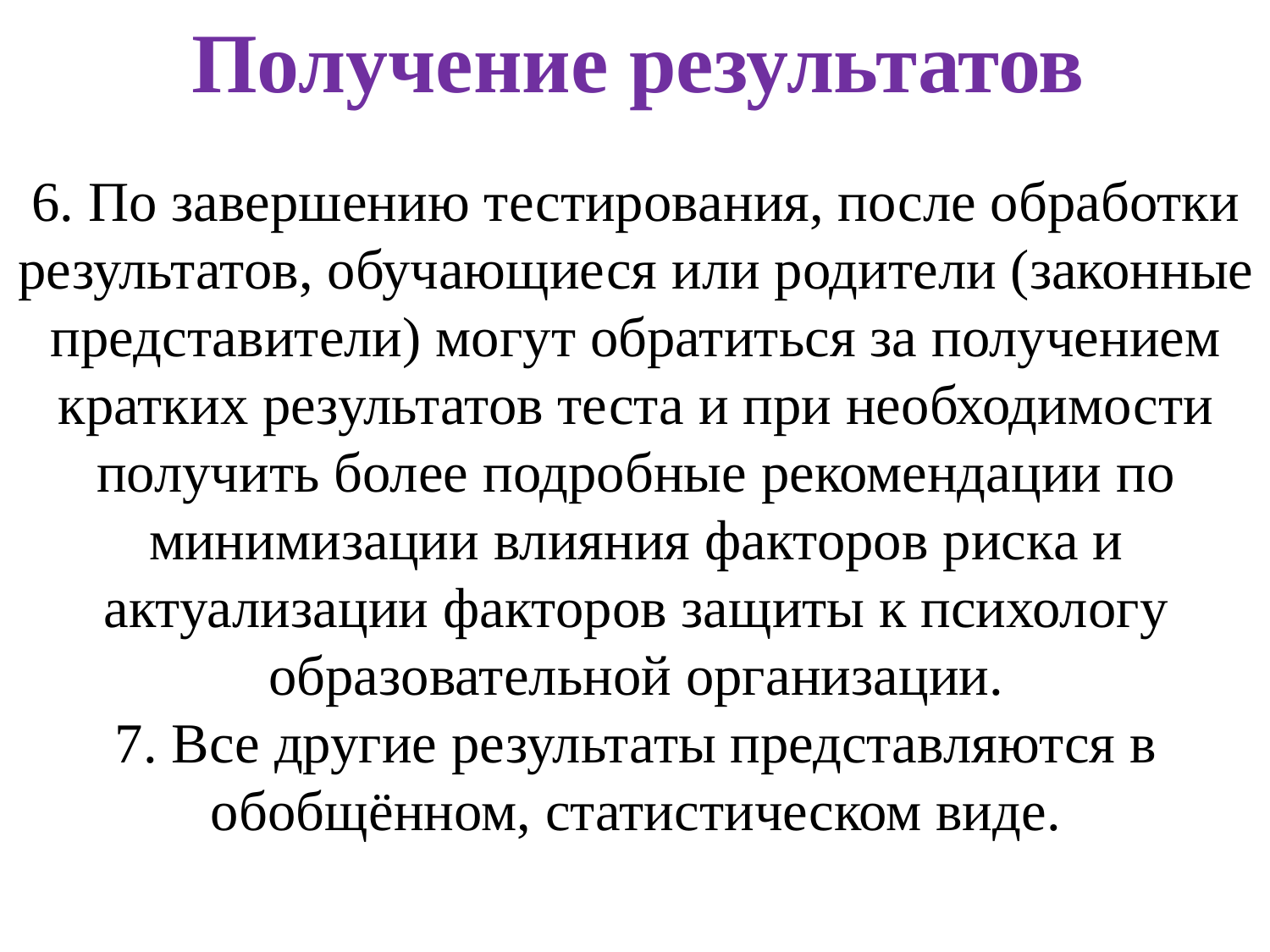

Получение результатов
6. По завершению тестирования, после обработки результатов, обучающиеся или родители (законные представители) могут обратиться за получением кратких результатов теста и при необходимости получить более подробные рекомендации по минимизации влияния факторов риска и актуализации факторов защиты к психологу образовательной организации.
7. Все другие результаты представляются в обобщённом, статистическом виде.